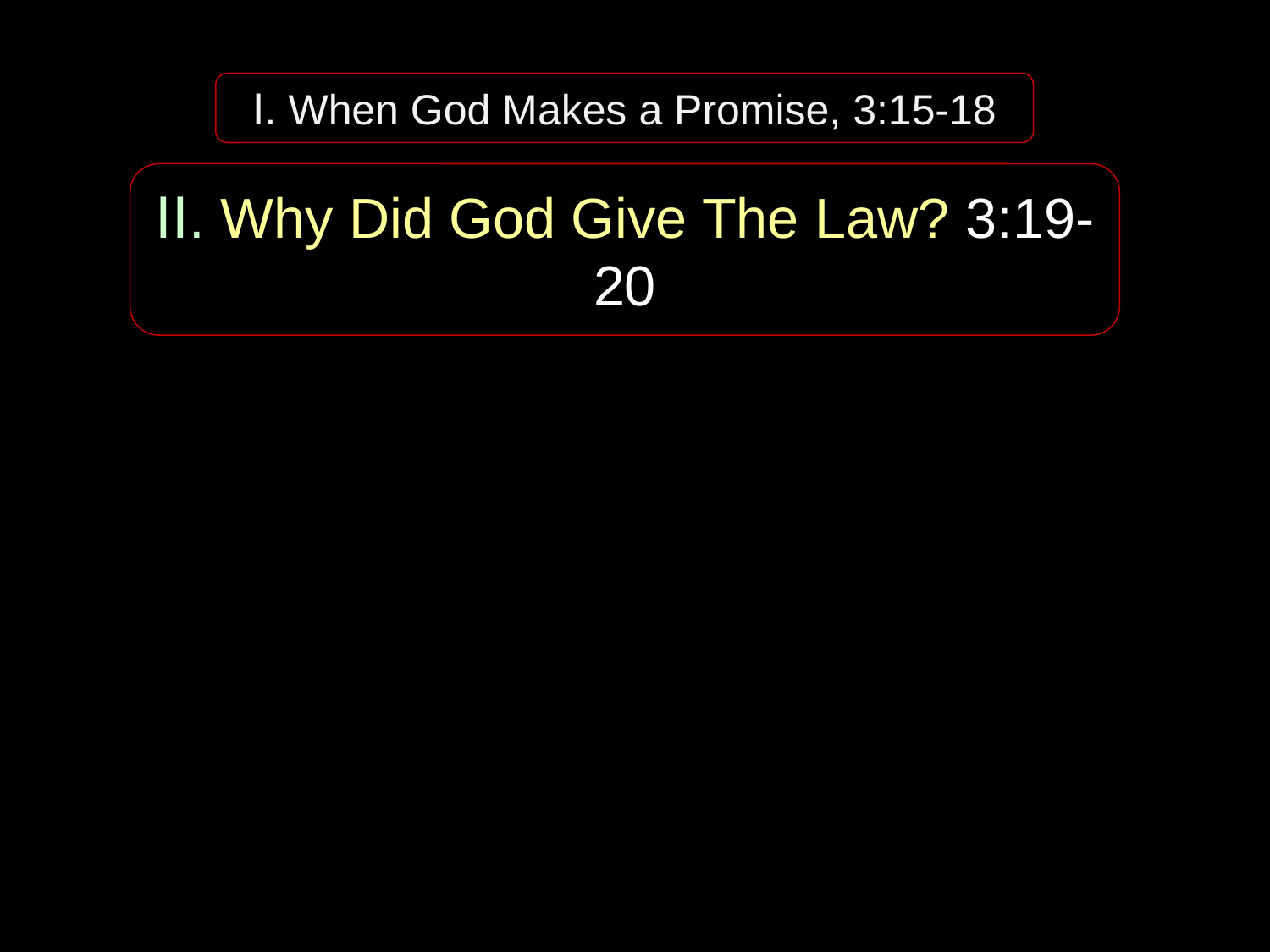

I. When God Makes a Promise, 3:15-18
II. Why Did God Give The Law? 3:19-20